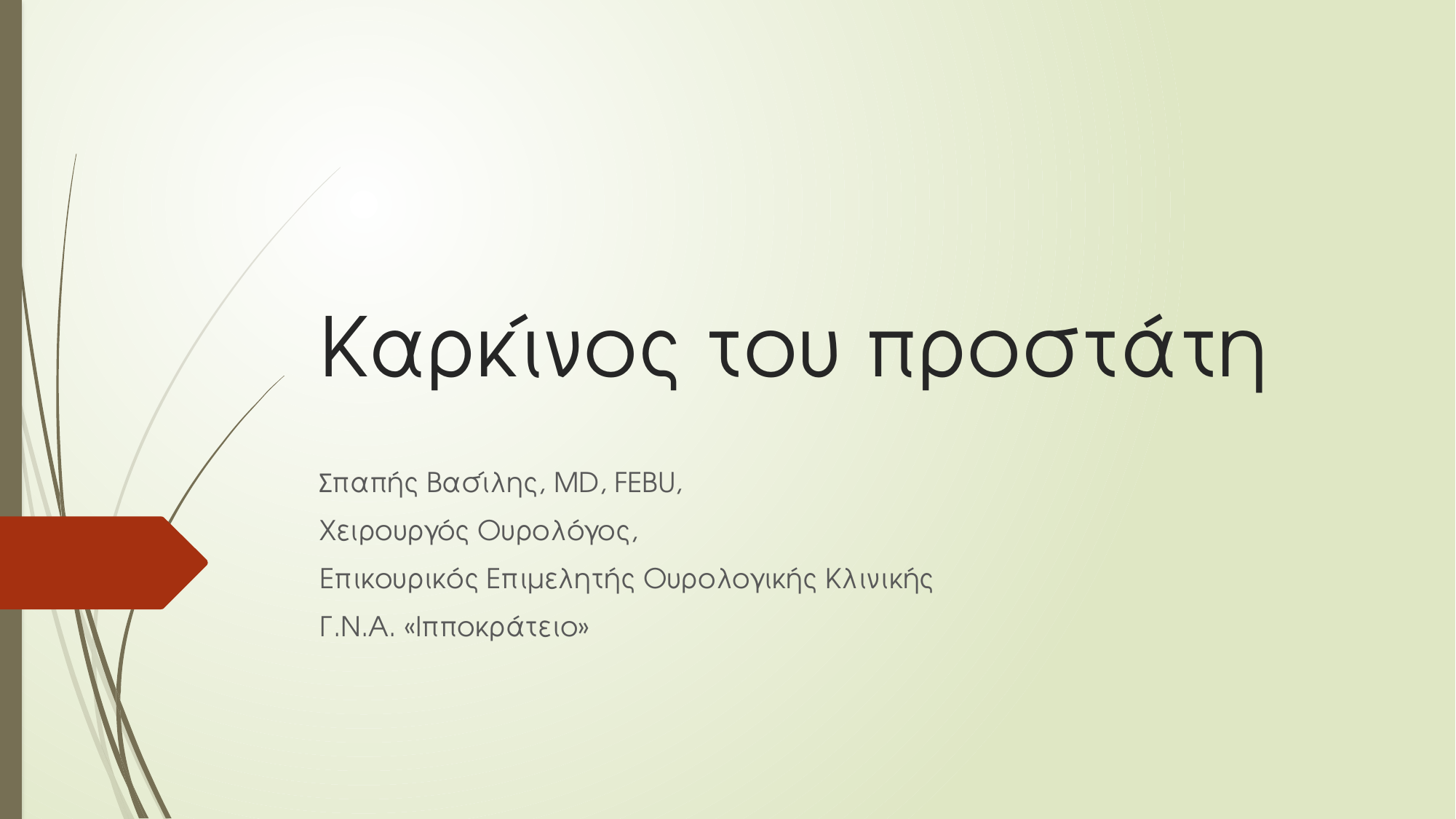

# Καρκίνος του προστάτη
Σπαπής Βασίλης, MD, FEBU,
Χειρουργός Ουρολόγος,
Επικουρικός Επιμελητής Ουρολογικής Κλινικής
Γ.Ν.Α. «Ιπποκράτειο»